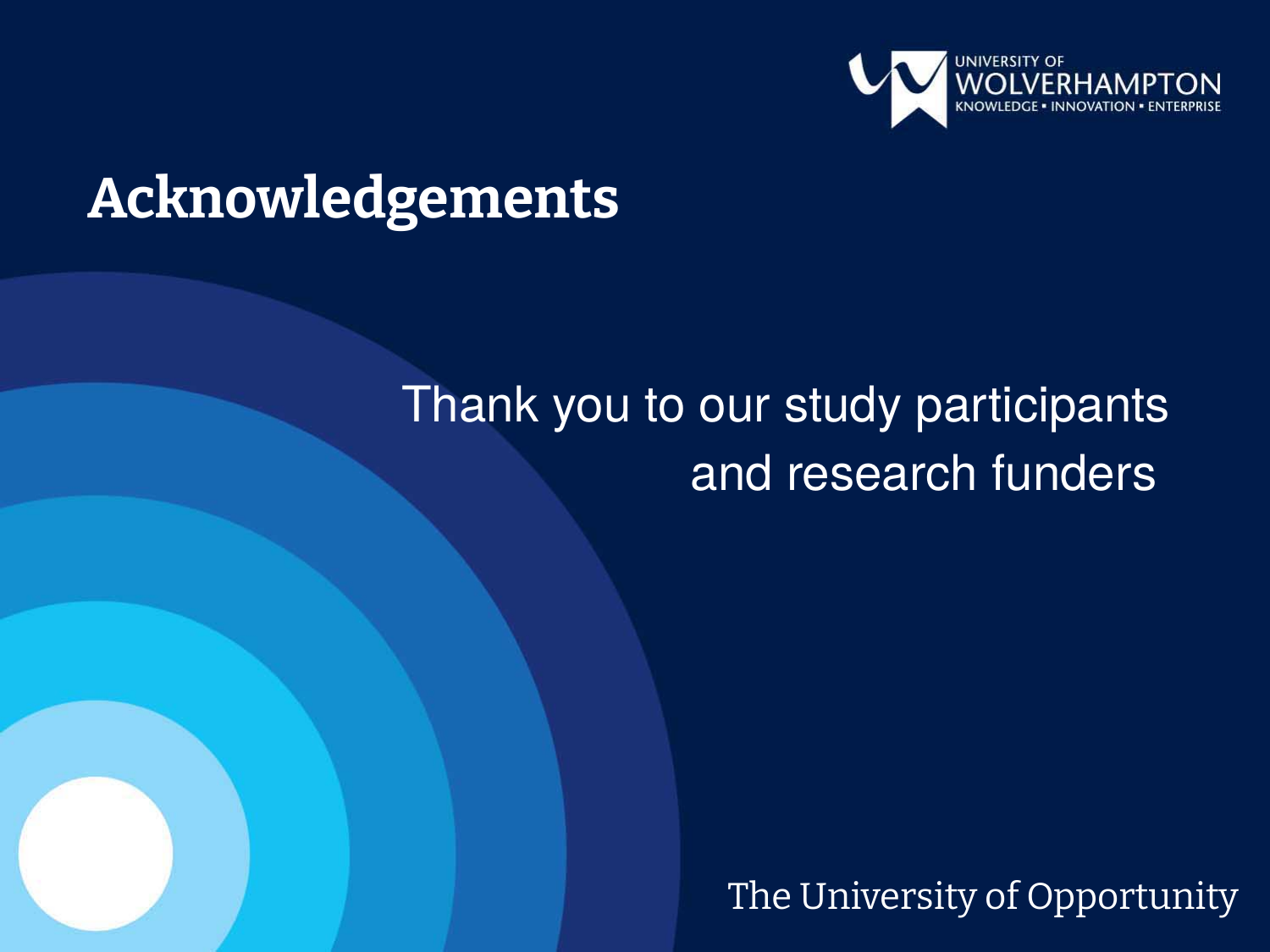

# Acknowledgements
Thank you to our study participants
 and research funders

The University of Opportunity